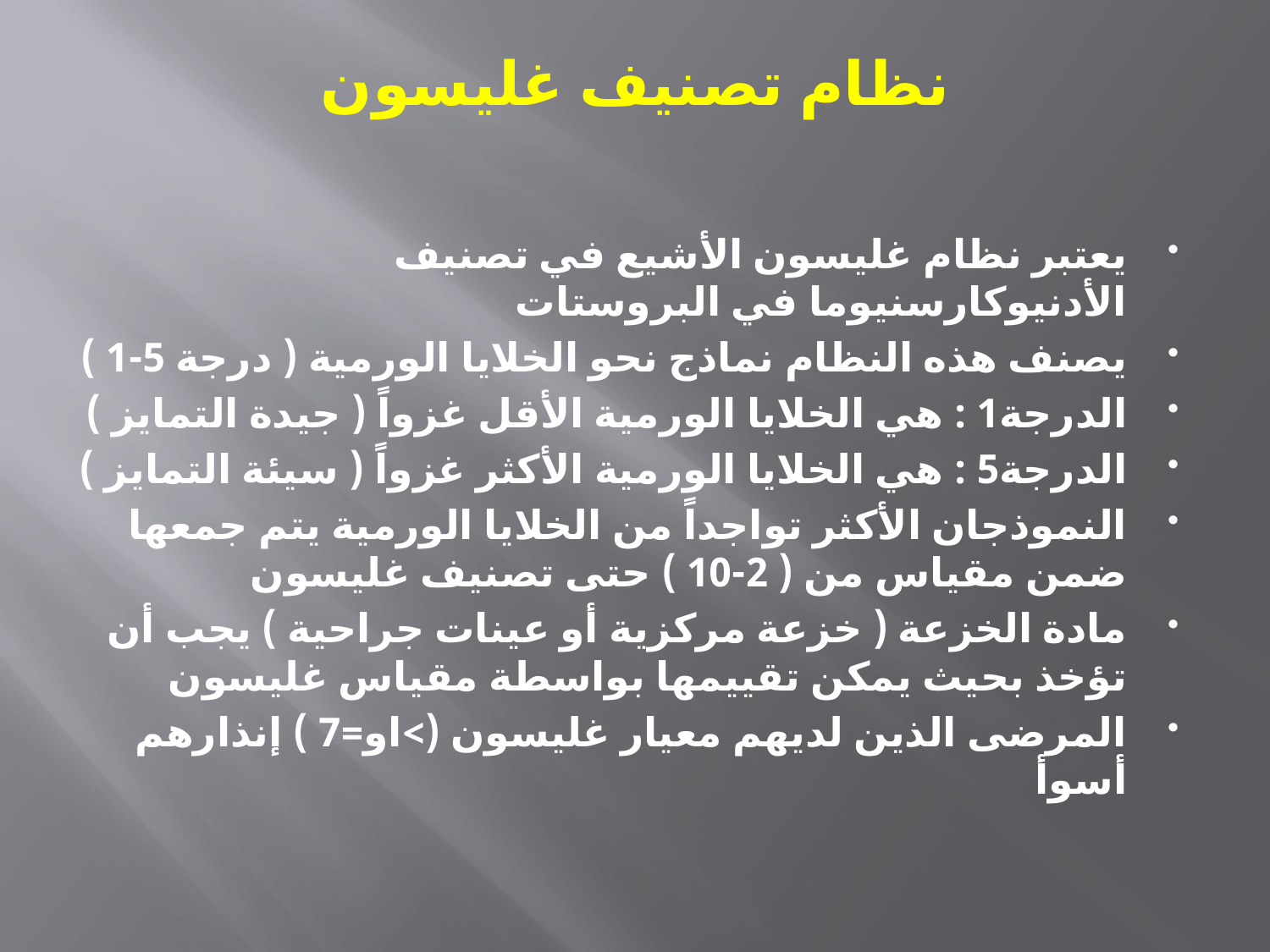

# نظام تصنيف غليسون
يعتبر نظام غليسون الأشيع في تصنيف الأدنيوكارسنيوما في البروستات
يصنف هذه النظام نماذج نحو الخلايا الورمية ( درجة 5-1 )
الدرجة1 : هي الخلايا الورمية الأقل غزواً ( جيدة التمايز )
الدرجة5 : هي الخلايا الورمية الأكثر غزواً ( سيئة التمايز )
النموذجان الأكثر تواجداً من الخلايا الورمية يتم جمعها ضمن مقياس من ( 2-10 ) حتى تصنيف غليسون
مادة الخزعة ( خزعة مركزية أو عينات جراحية ) يجب أن تؤخذ بحيث يمكن تقييمها بواسطة مقياس غليسون
المرضى الذين لديهم معيار غليسون (>او=7 ) إنذارهم أسوأ